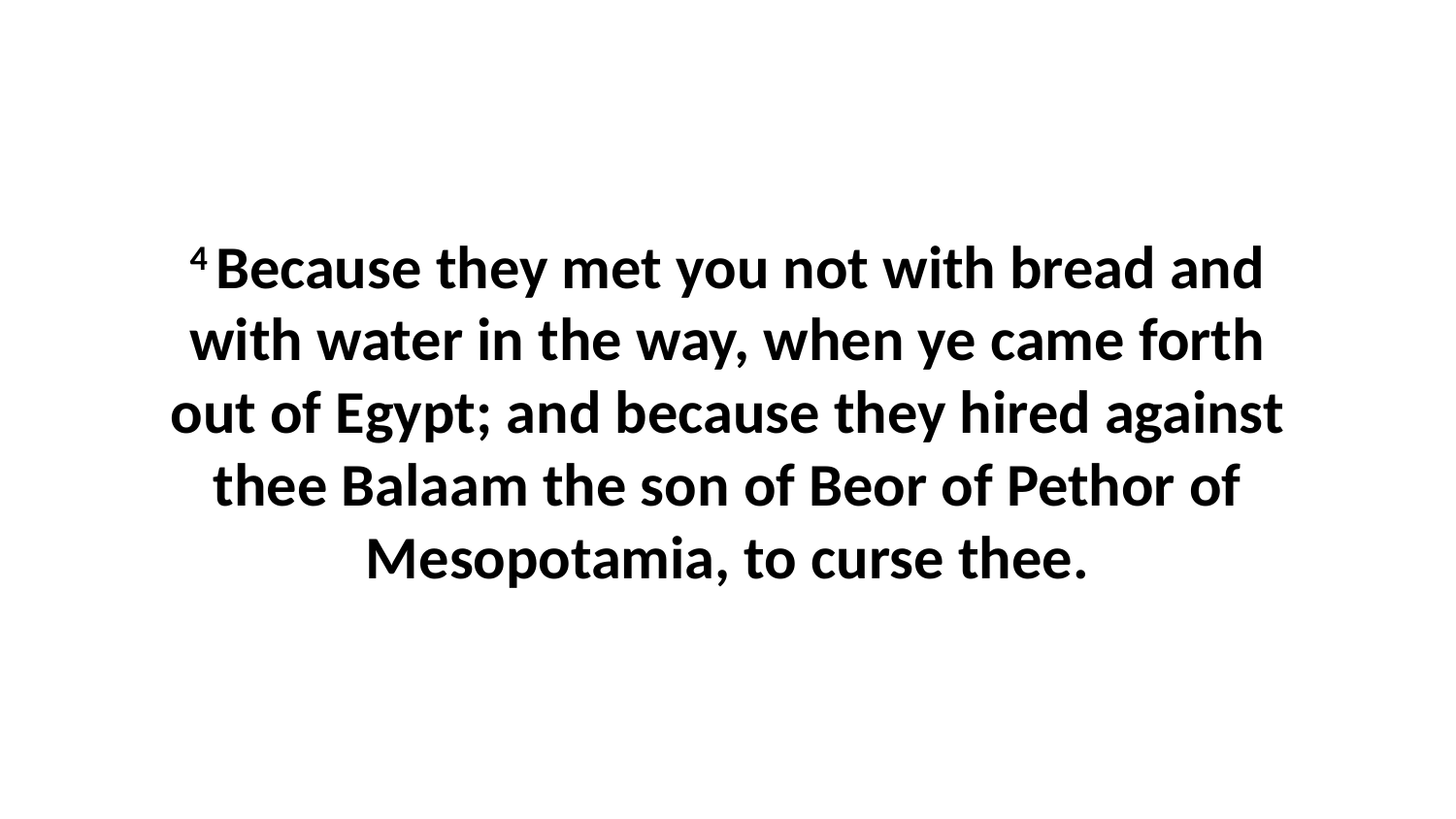

4 Because they met you not with bread and with water in the way, when ye came forth out of Egypt; and because they hired against thee Balaam the son of Beor of Pethor of Mesopotamia, to curse thee.